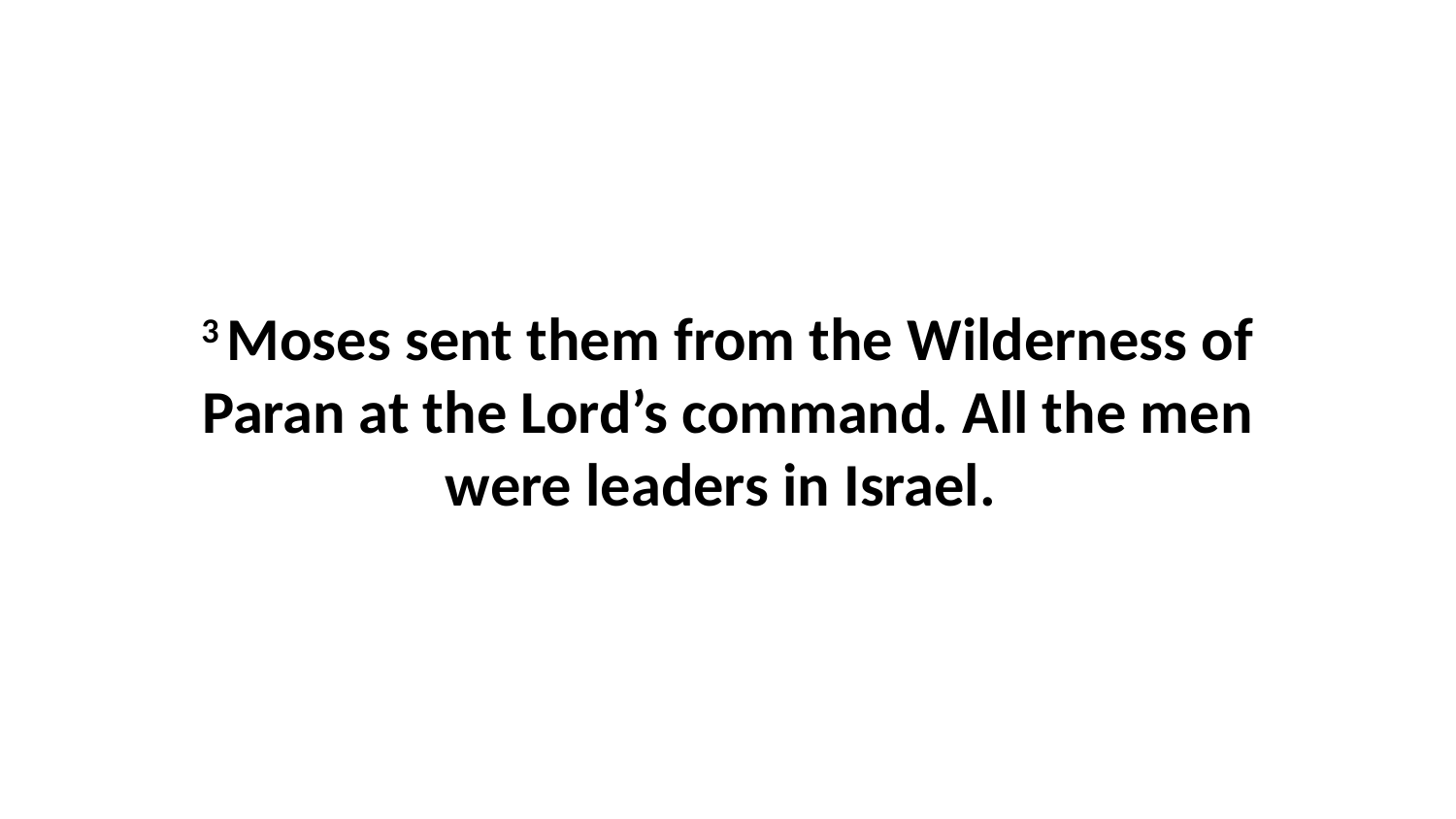

3 Moses sent them from the Wilderness of Paran at the Lord’s command. All the men were leaders in Israel.